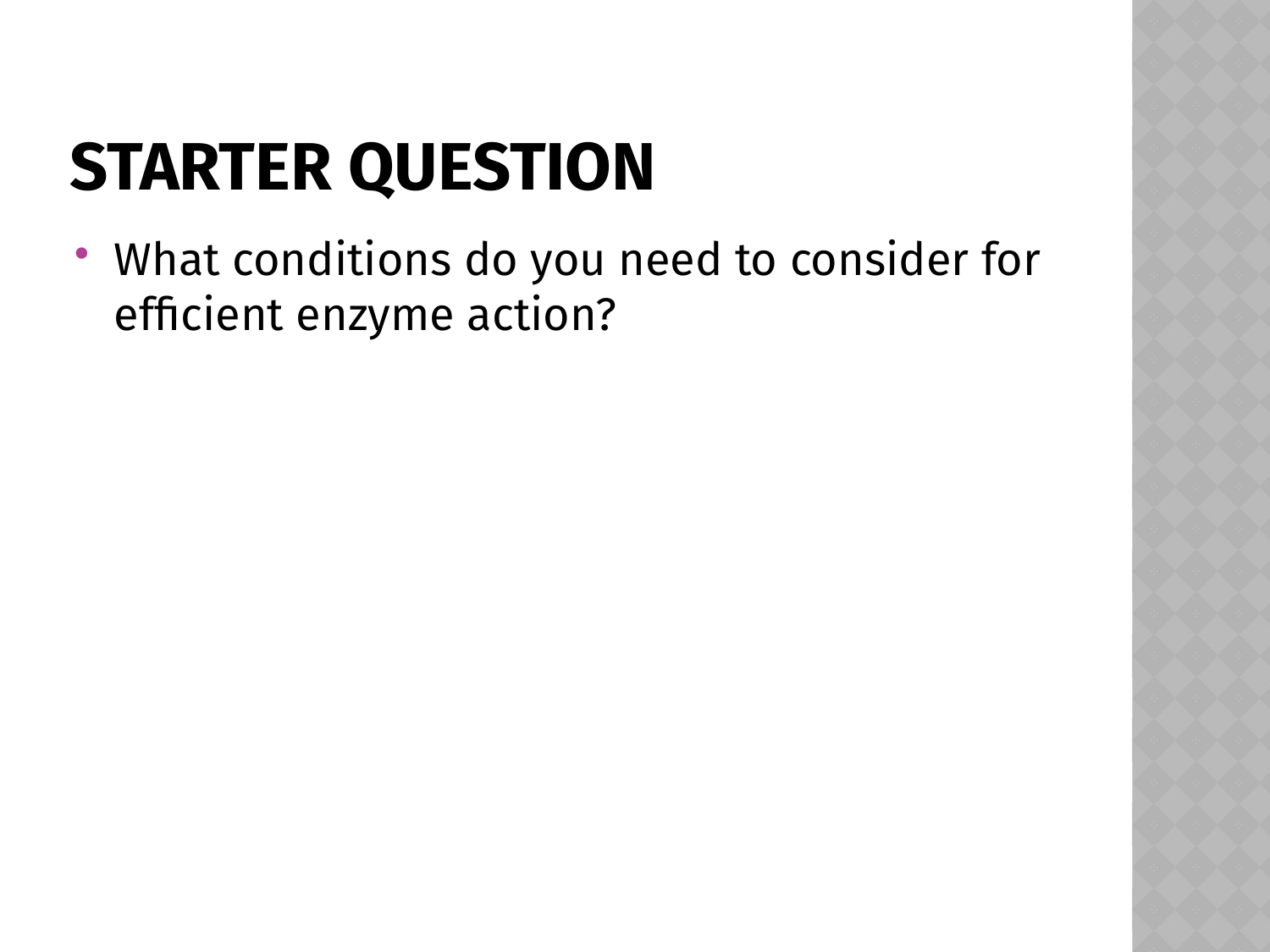

# Starter Question
What conditions do you need to consider for efficient enzyme action?